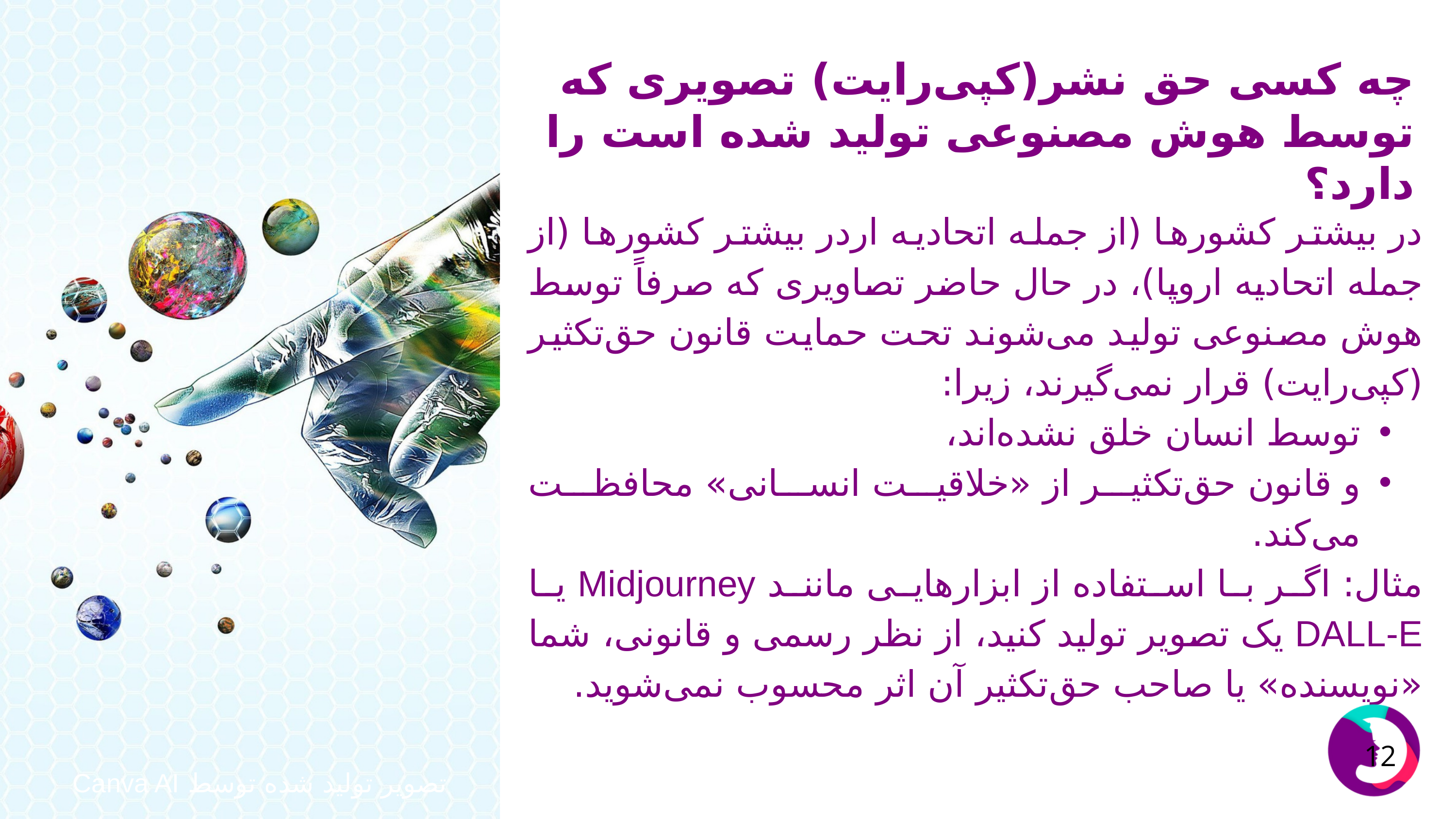

چه کسی حق نشر(کپی‌رایت) تصویری که توسط هوش مصنوعی تولید شده است را دارد؟
در بیشتر کشورها (از جمله اتحادیه اردر بیشتر کشورها (از جمله اتحادیه اروپا)، در حال حاضر تصاویری که صرفاً توسط هوش مصنوعی تولید می‌شوند تحت حمایت قانون حق‌تکثیر (کپی‌رایت) قرار نمی‌گیرند، زیرا:
توسط انسان خلق نشده‌اند،
و قانون حق‌تکثیر از «خلاقیت انسانی» محافظت می‌کند.
مثال: اگر با استفاده از ابزارهایی مانند Midjourney یا DALL-E یک تصویر تولید کنید، از نظر رسمی و قانونی، شما «نویسنده» یا صاحب حق‌تکثیر آن اثر محسوب نمی‌شوید.

12
تصویر تولید شده توسط Canva AI